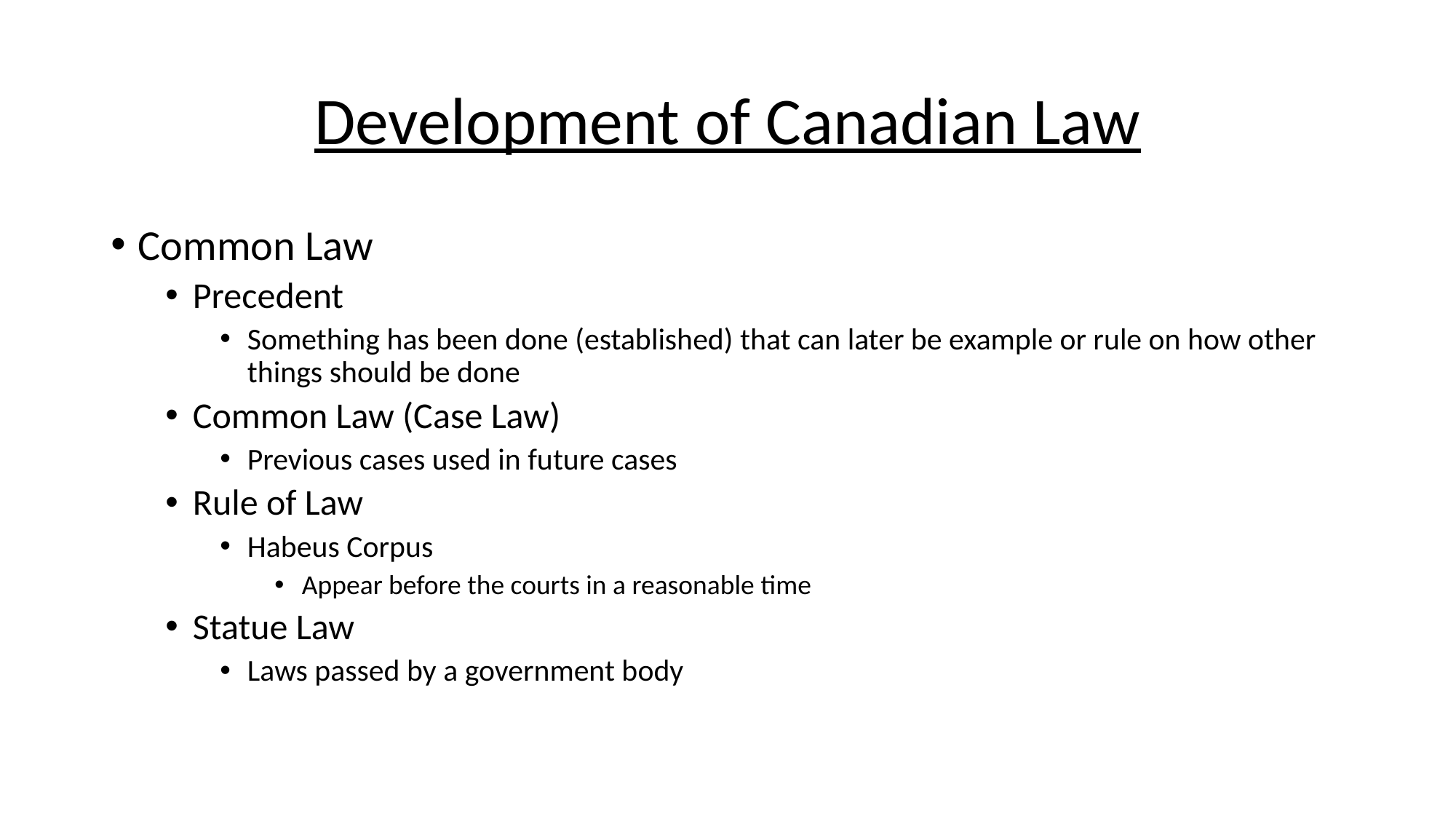

# Development of Canadian Law
Common Law
Precedent
Something has been done (established) that can later be example or rule on how other things should be done
Common Law (Case Law)
Previous cases used in future cases
Rule of Law
Habeus Corpus
Appear before the courts in a reasonable time
Statue Law
Laws passed by a government body